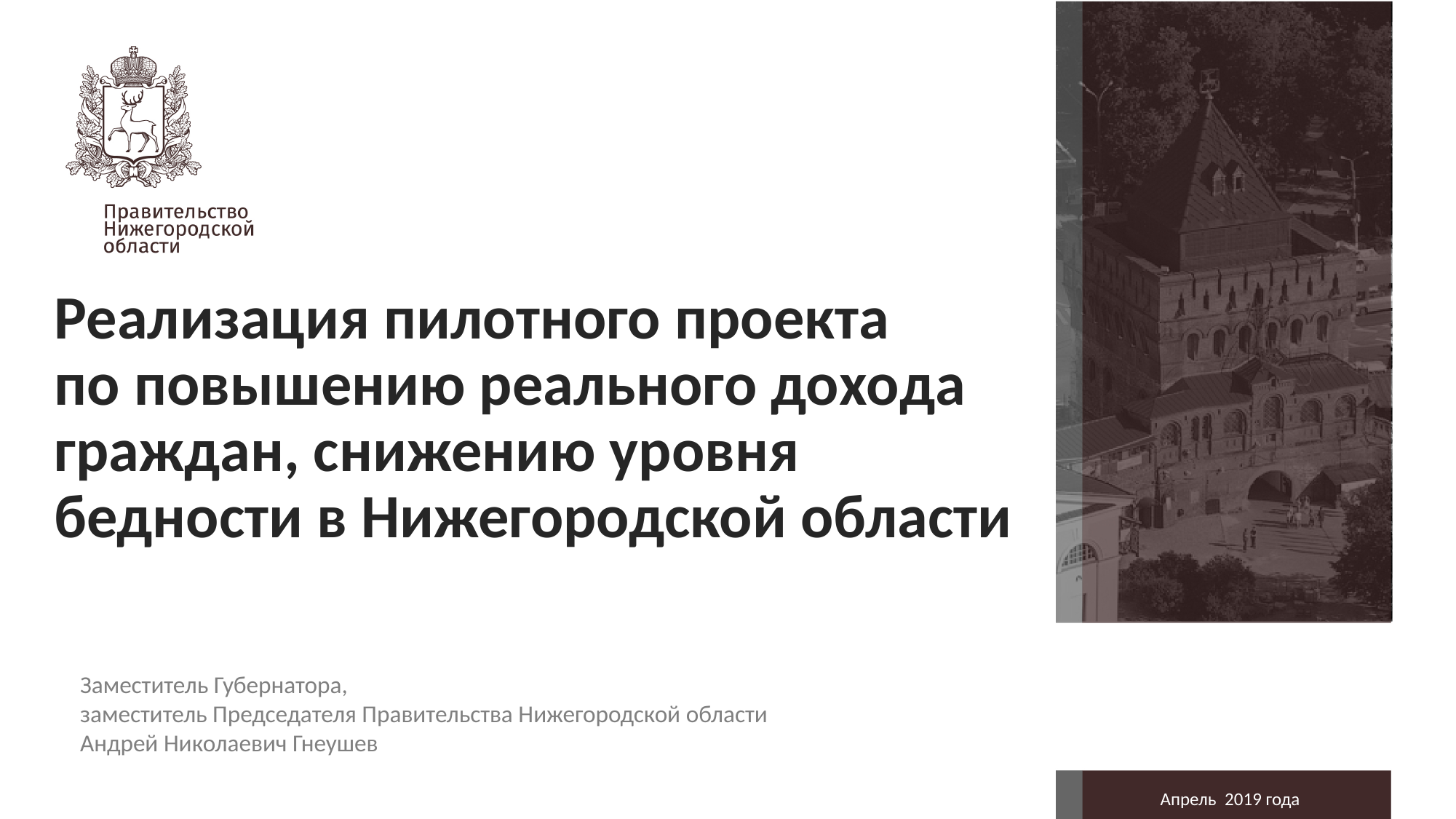

# Реализация пилотного проекта по повышению реального дохода граждан, снижению уровня бедности в Нижегородской области
Заместитель Губернатора,
заместитель Председателя Правительства Нижегородской области
Андрей Николаевич Гнеушев
Апрель  2019 года